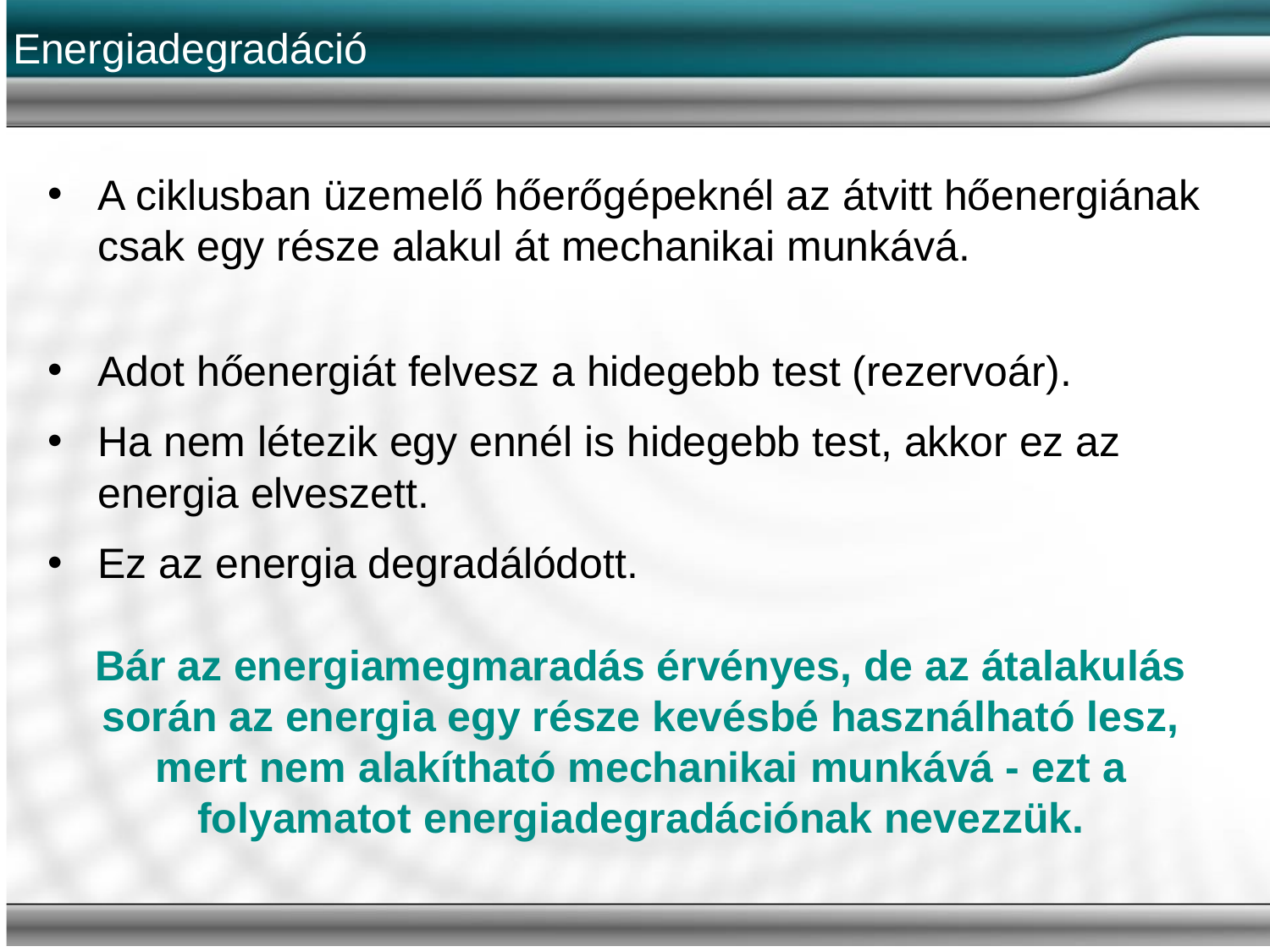

# Energiadegradáció
A ciklusban üzemelő hőerőgépeknél az átvitt hőenergiának csak egy része alakul át mechanikai munkává.

Adot hőenergiát felvesz a hidegebb test (rezervoár).
Ha nem létezik egy ennél is hidegebb test, akkor ez az energia elveszett.
Ez az energia degradálódott.

Bár az energiamegmaradás érvényes, de az átalakulás során az energia egy része kevésbé használható lesz, mert nem alakítható mechanikai munkává - ezt a folyamatot energiadegradációnak nevezzük.